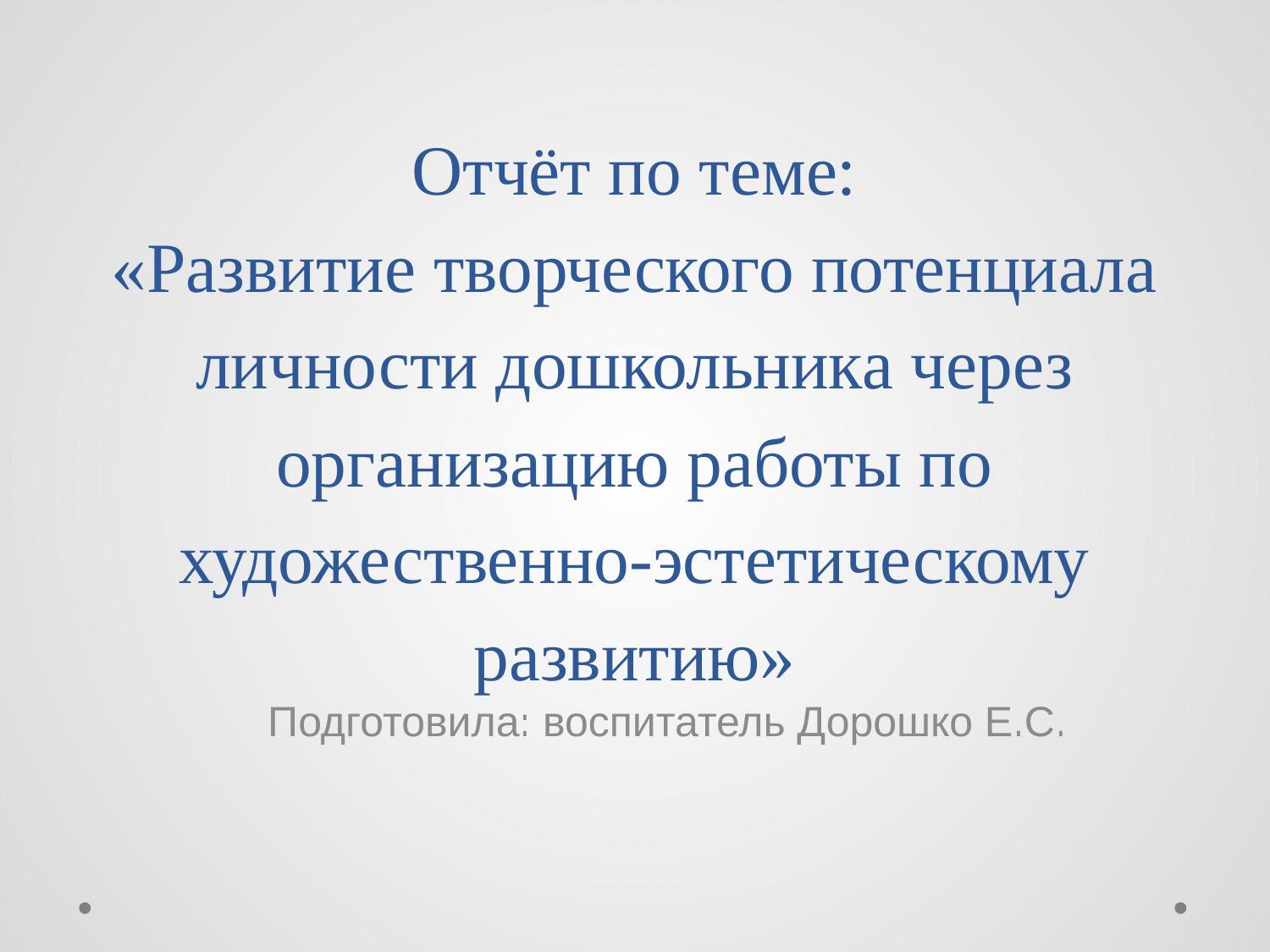

# Отчёт по теме: «Развитие творческого потенциала личности дошкольника через организацию работы по художественно-эстетическому развитию»
Подготовила: воспитатель Дорошко Е.С.